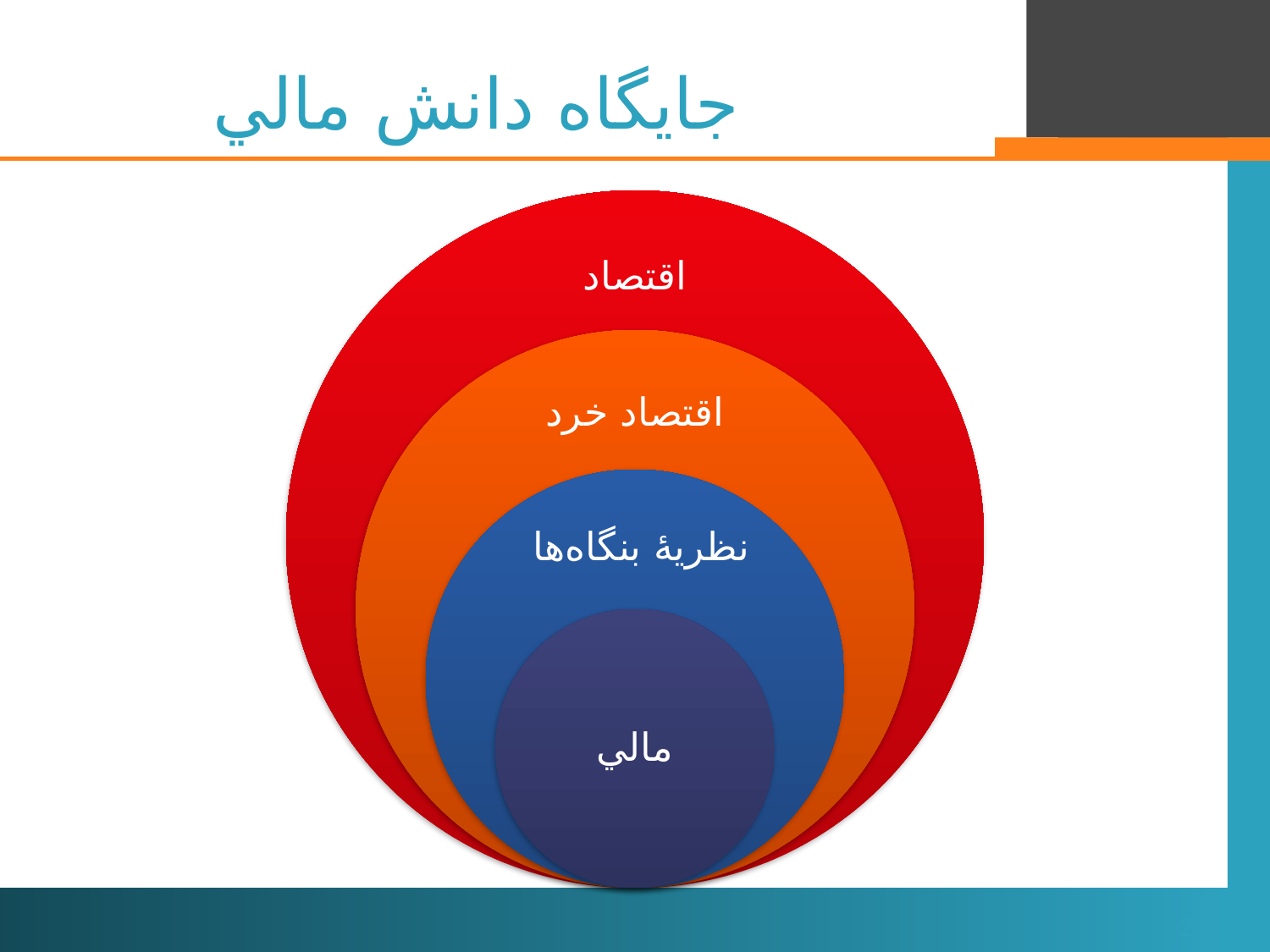

# جايگاه دانش مالي
اقتصاد
اقتصاد خرد
نظريۀ بنگاه‌ها
مالي
2